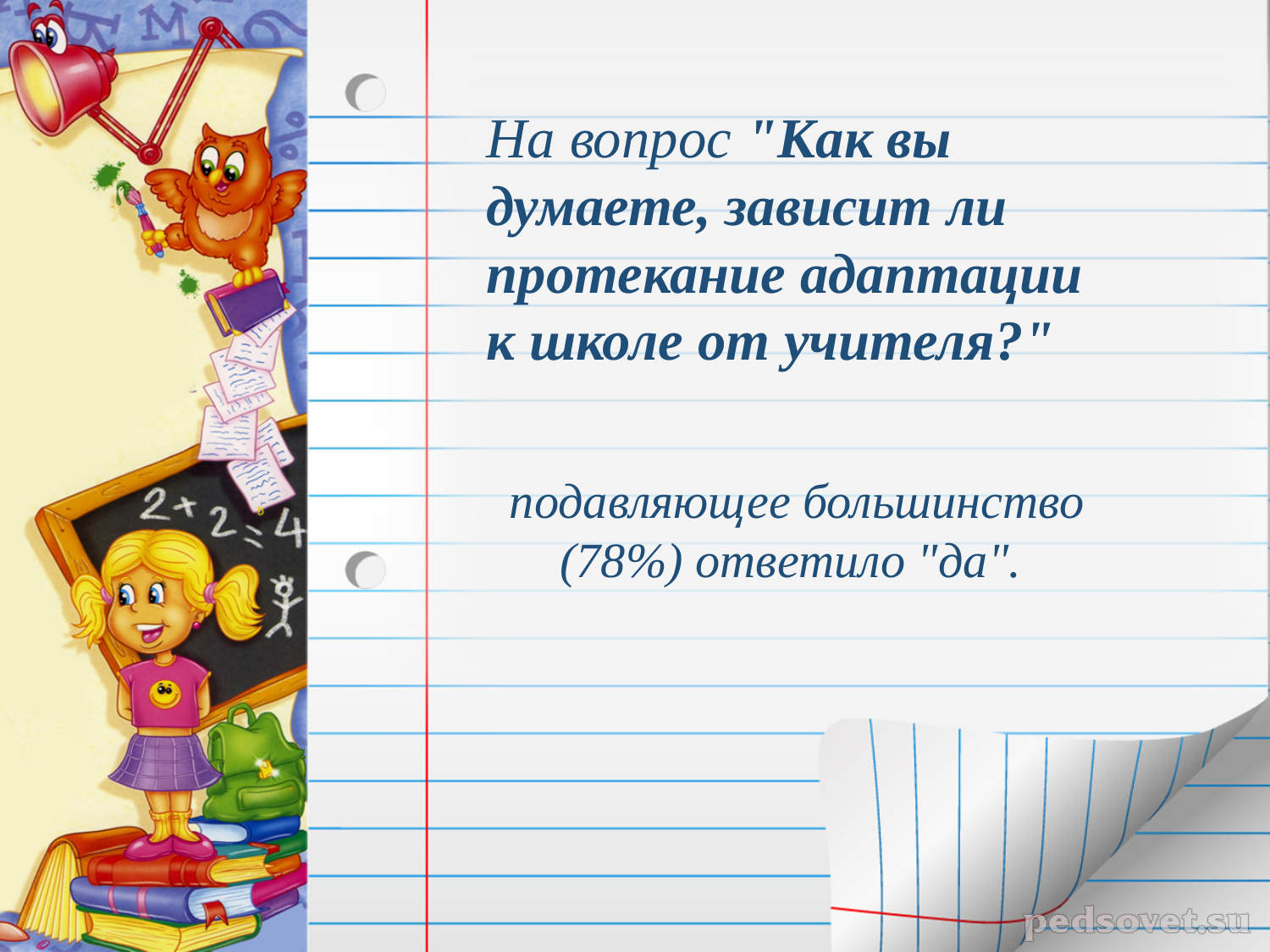

На вопрос "Как вы думаете, зависит ли протекание адаптации к школе от учителя?"

подавляющее большинство (78%) ответило "да".